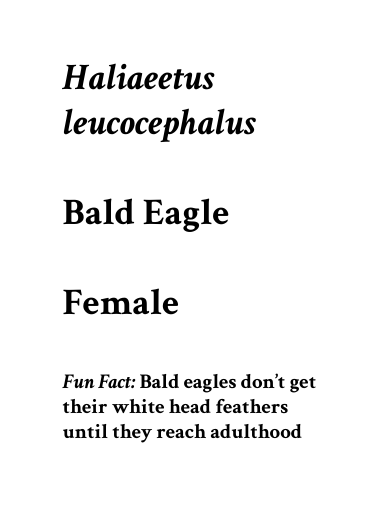

Haliaeetus
leucocephalus

Bald Eagle

Female

Fun Fact: Bald eagles don’t get their white head feathers until they reach adulthood